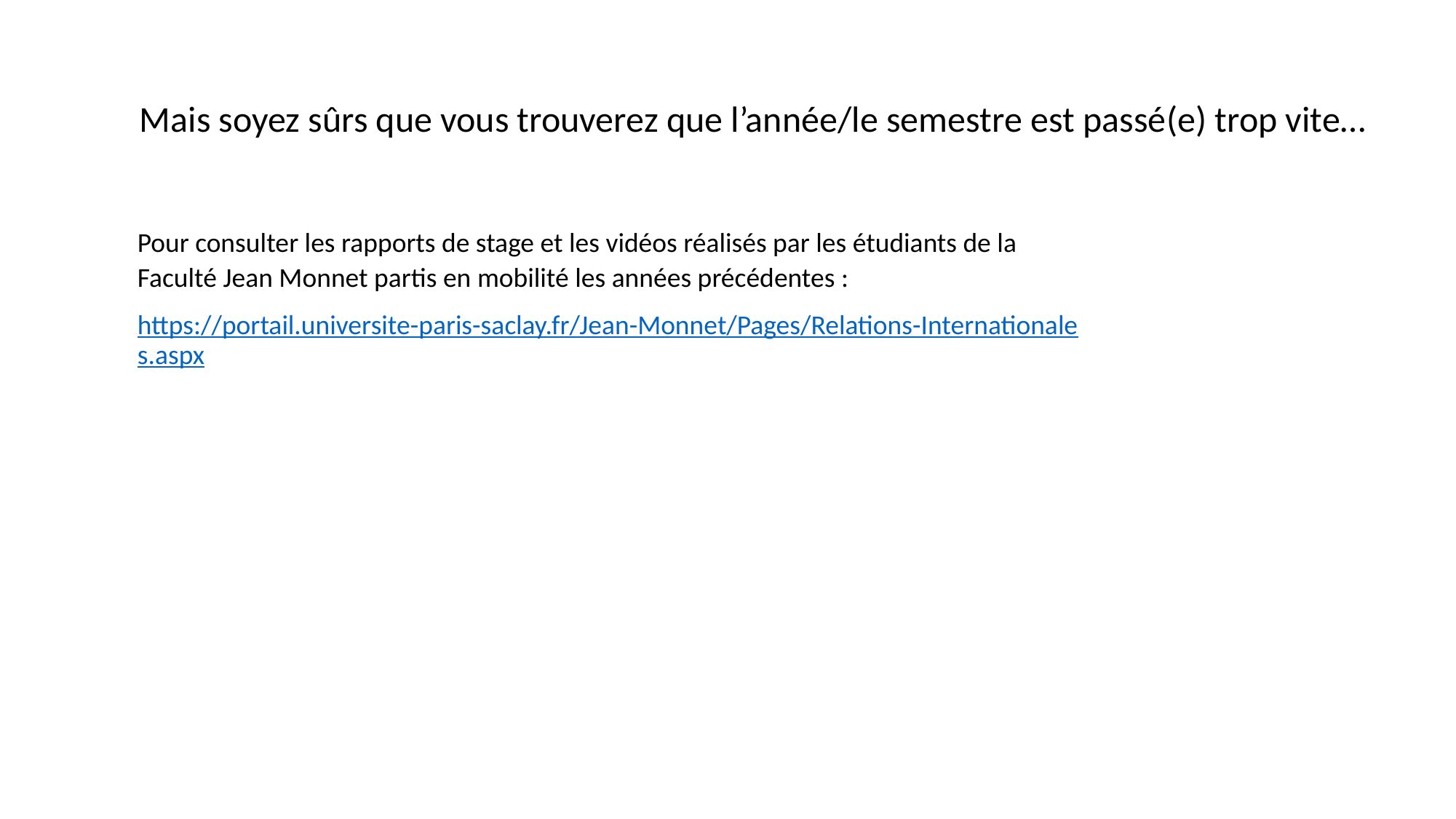

Mais soyez sûrs que vous trouverez que l’année/le semestre est passé(e) trop vite…
Pour consulter les rapports de stage et les vidéos réalisés par les étudiants de la Faculté Jean Monnet partis en mobilité les années précédentes :
https://portail.universite-paris-saclay.fr/Jean-Monnet/Pages/Relations-Internationales.aspx